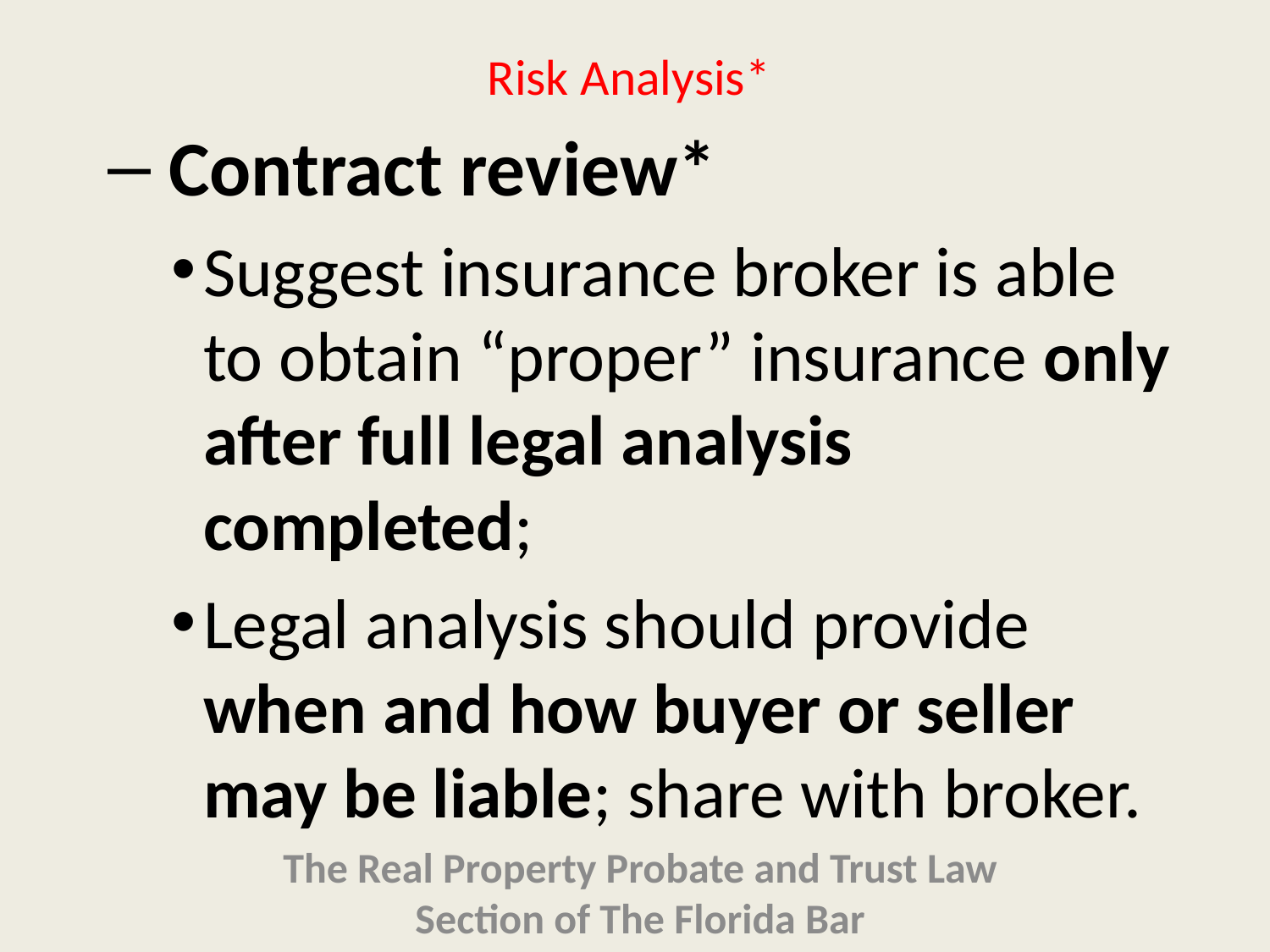

# Risk Analysis*
 Contract review*
Suggest insurance broker is able to obtain “proper” insurance only after full legal analysis completed;
Legal analysis should provide when and how buyer or seller may be liable; share with broker.
The Real Property Probate and Trust Law Section of The Florida Bar